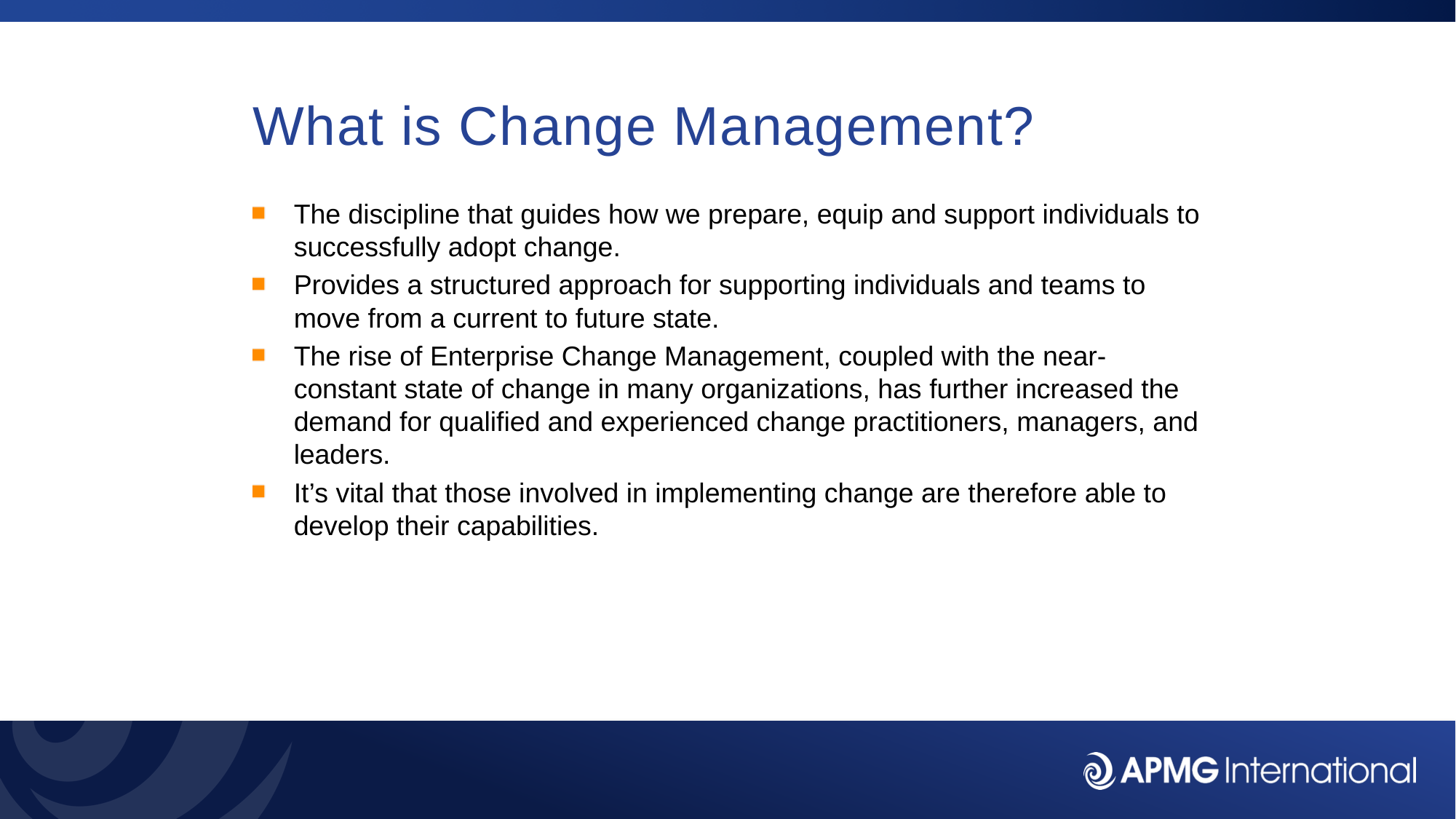

# What is Change Management?
The discipline that guides how we prepare, equip and support individuals to successfully adopt change.
Provides a structured approach for supporting individuals and teams to move from a current to future state.
The rise of Enterprise Change Management, coupled with the near-constant state of change in many organizations, has further increased the demand for qualified and experienced change practitioners, managers, and leaders.
It’s vital that those involved in implementing change are therefore able to develop their capabilities.